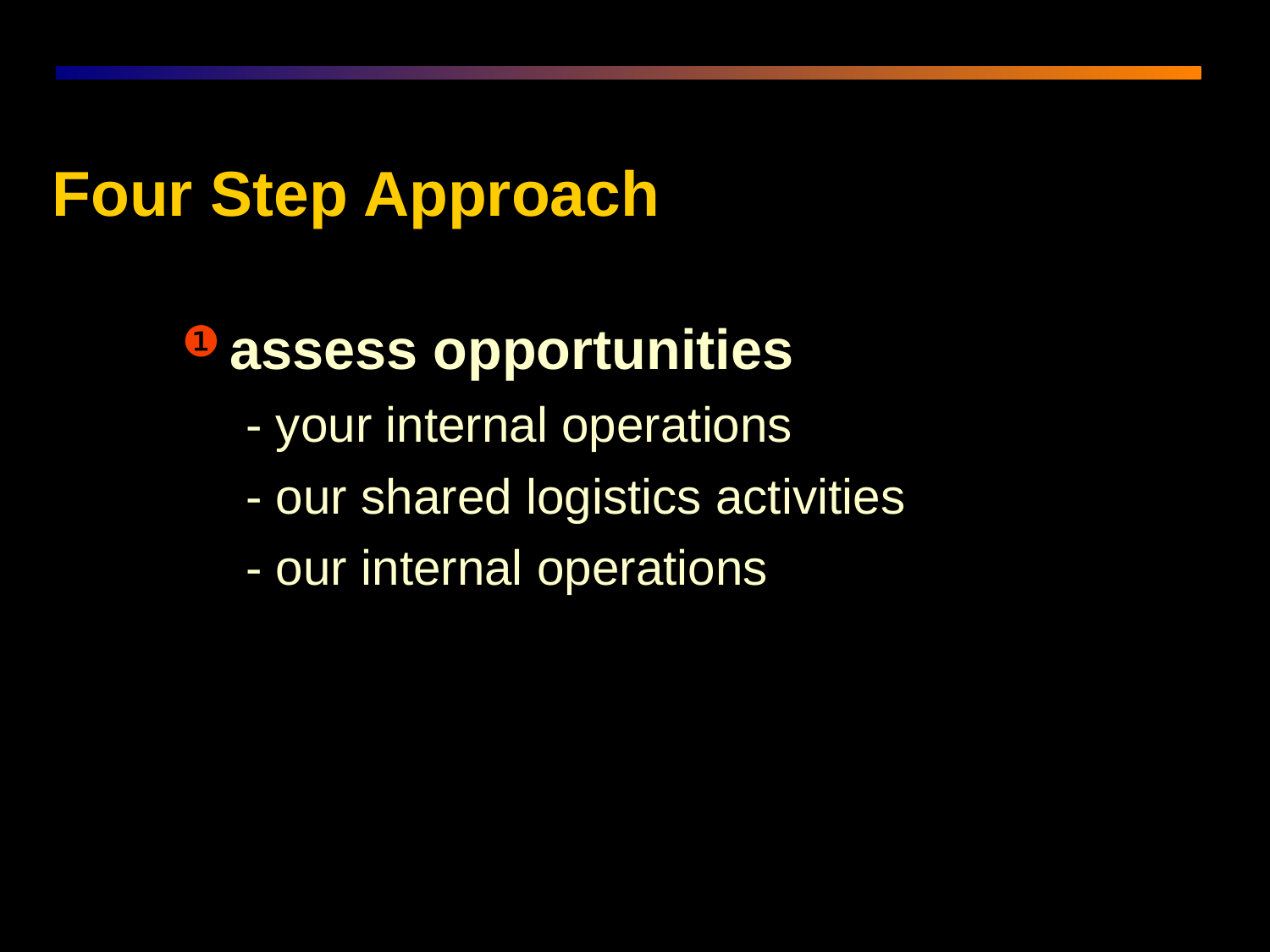

# Four Step Approach
assess opportunities
- your internal operations
- our shared logistics activities
- our internal operations